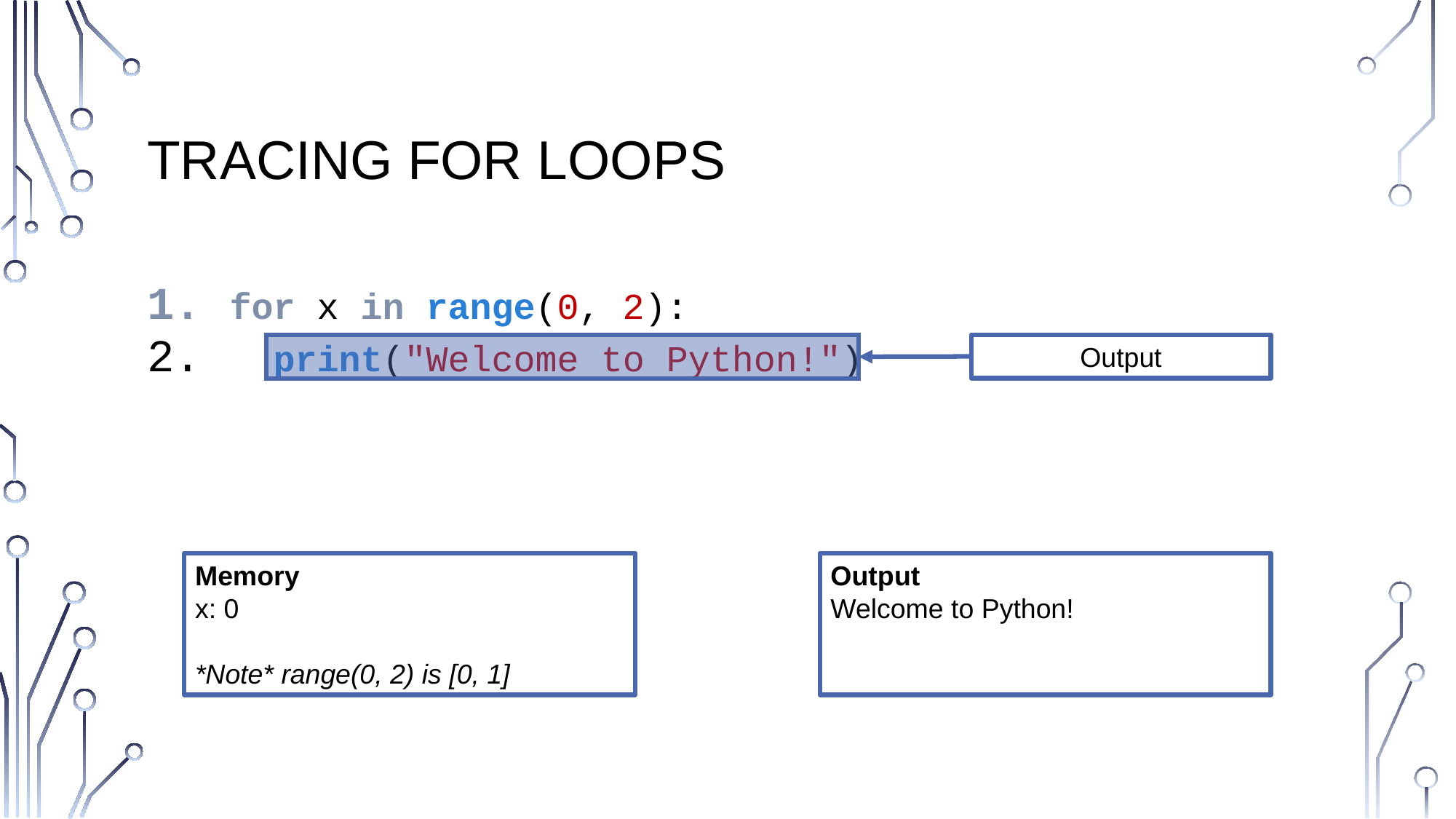

# Tracing For loops
for x in range(0, 2):
  print("Welcome to Python!")

Output
Memory
x: 0

*Note* range(0, 2) is [0, 1]
Output
Welcome to Python!